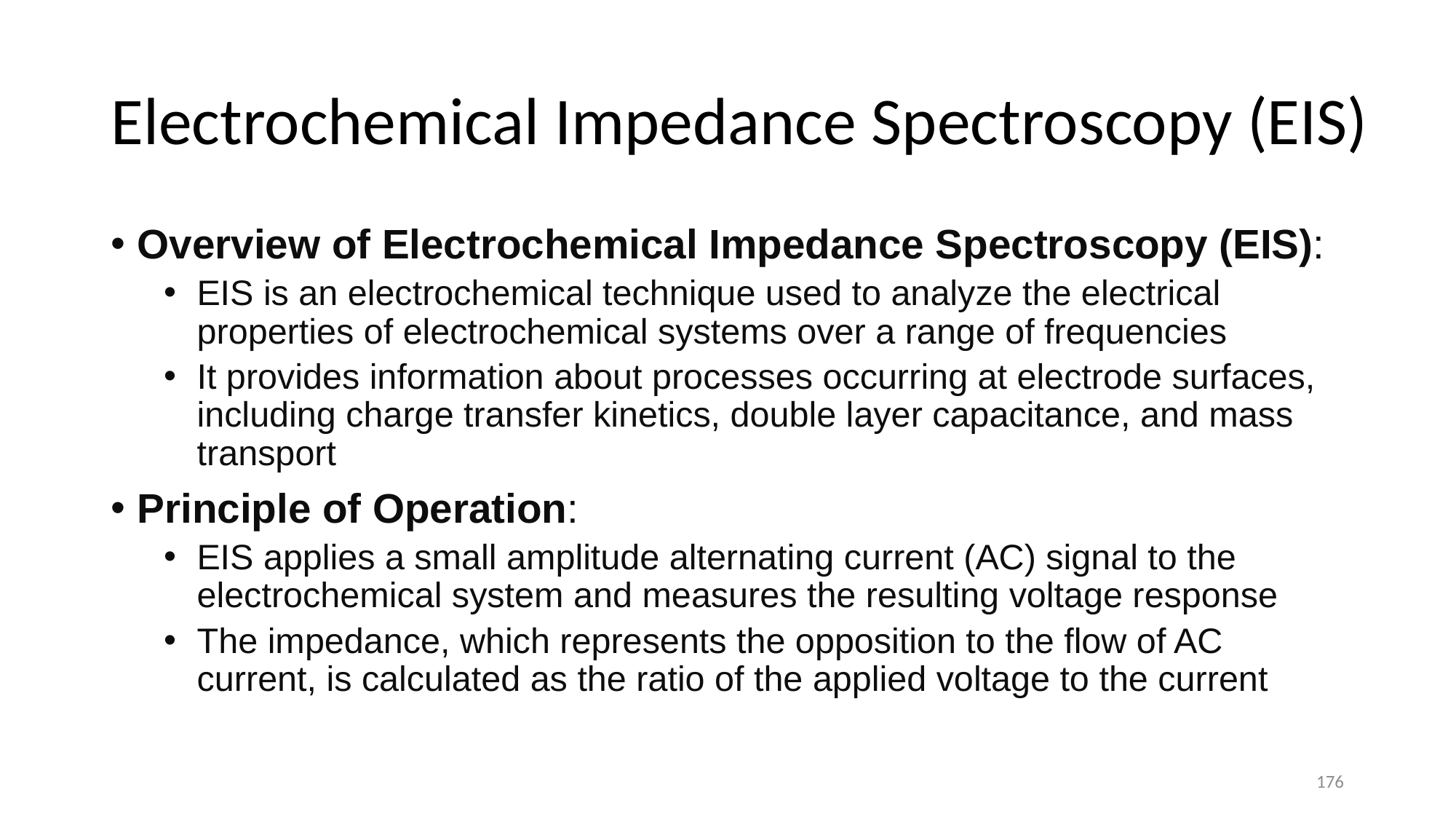

# Electrochemical Impedance Spectroscopy (EIS)
Overview of Electrochemical Impedance Spectroscopy (EIS):
EIS is an electrochemical technique used to analyze the electrical properties of electrochemical systems over a range of frequencies
It provides information about processes occurring at electrode surfaces, including charge transfer kinetics, double layer capacitance, and mass transport
Principle of Operation:
EIS applies a small amplitude alternating current (AC) signal to the electrochemical system and measures the resulting voltage response
The impedance, which represents the opposition to the flow of AC current, is calculated as the ratio of the applied voltage to the current

176